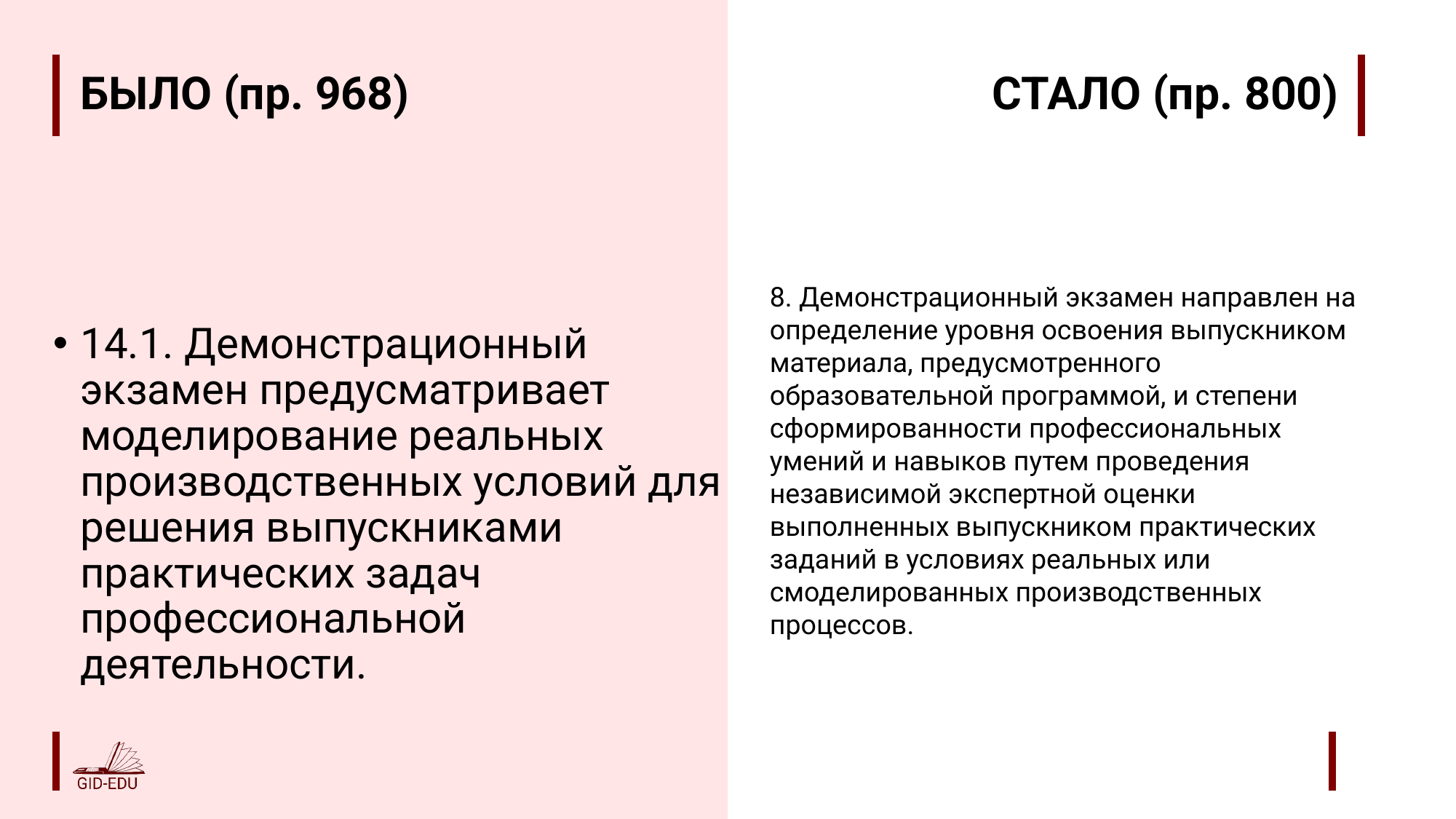

# БЫЛО (пр. 968)

8. Демонстрационный экзамен направлен на определение уровня освоения выпускником материала, предусмотренного образовательной программой, и степени сформированности профессиональных умений и навыков путем проведения независимой экспертной оценки выполненных выпускником практических заданий в условиях реальных или смоделированных производственных процессов.

14.1. Демонстрационный экзамен предусматривает моделирование реальных производственных условий для решения выпускниками практических задач профессиональной деятельности.